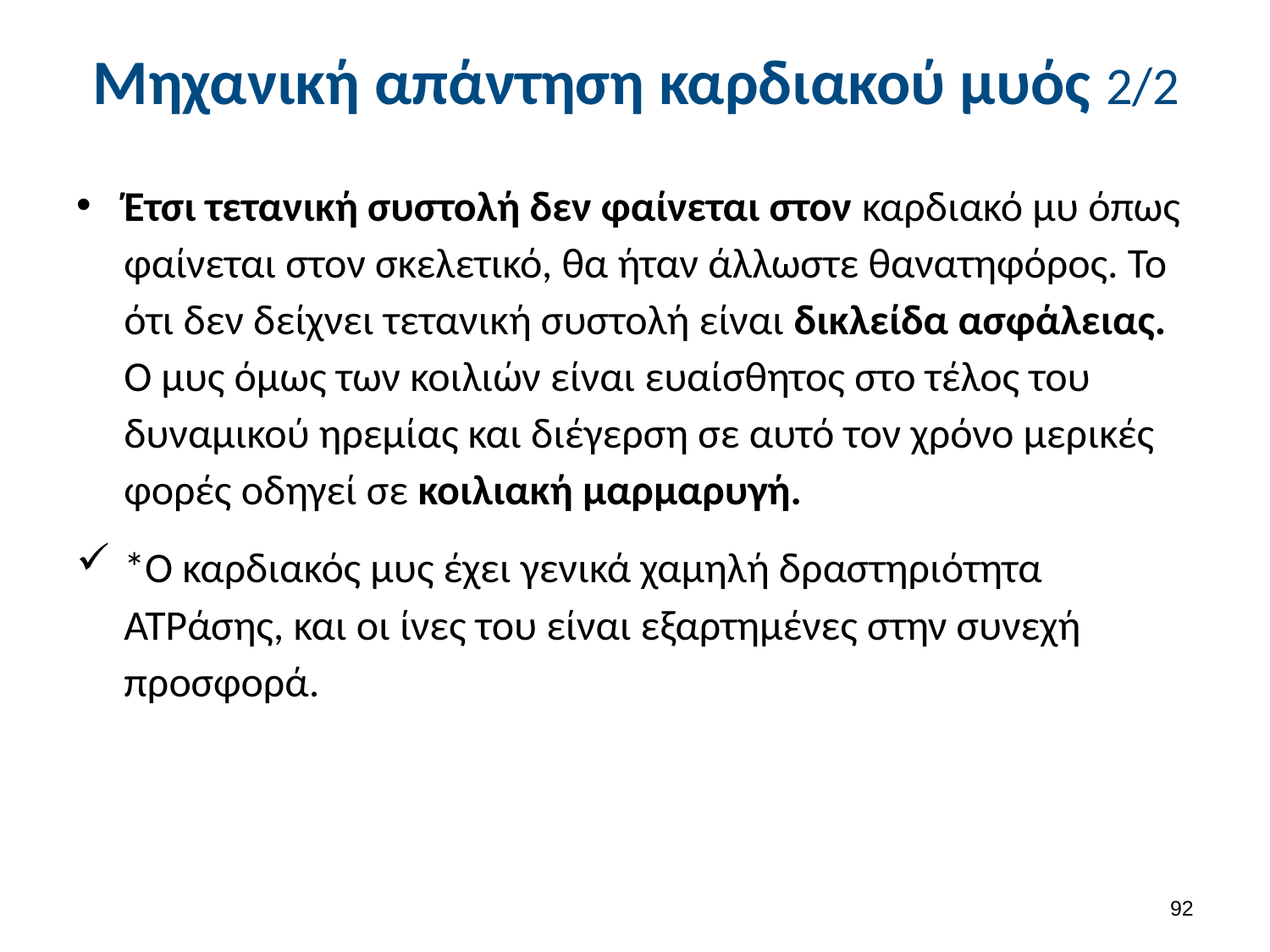

# Μηχανική απάντηση καρδιακού μυός 2/2
Έτσι τετανική συστολή δεν φαίνεται στον καρδιακό μυ όπως φαίνεται στον σκελετικό, θα ήταν άλλωστε θανατηφόρος. Το ότι δεν δείχνει τετανική συστολή είναι δικλείδα ασφάλειας.  Ο μυς όμως των κοιλιών είναι ευαίσθητος στο τέλος του δυναμικού ηρεμίας και διέγερση σε αυτό τον χρόνο μερικές φορές οδηγεί σε κοιλιακή μαρμαρυγή.
*Ο καρδιακός μυς έχει γενικά χαμηλή δραστηριότητα ΑΤΡάσης, και οι ίνες του είναι εξαρτημένες στην συνεχή προσφορά.
92